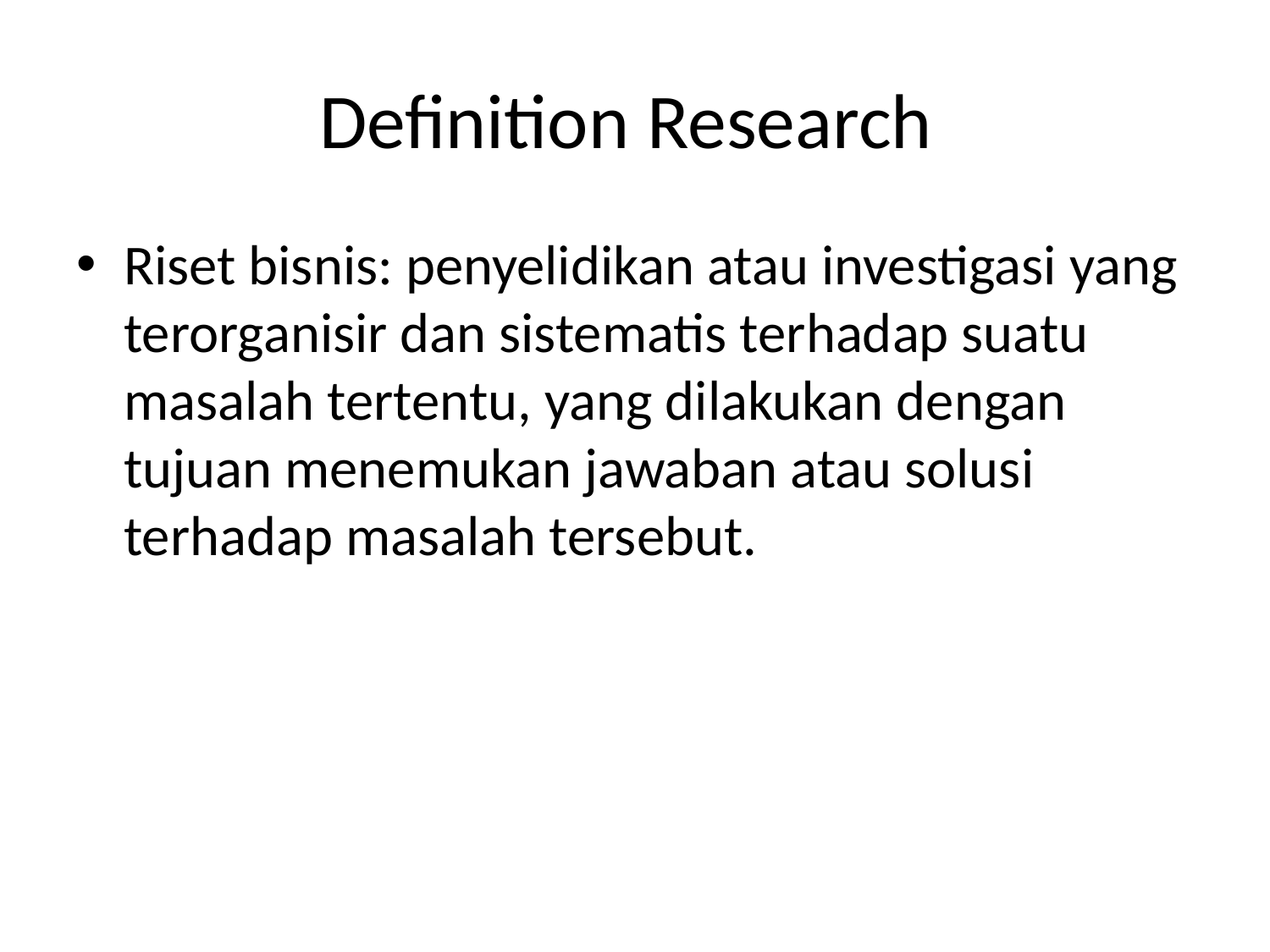

# Definition Research
Riset bisnis: penyelidikan atau investigasi yang terorganisir dan sistematis terhadap suatu masalah tertentu, yang dilakukan dengan tujuan menemukan jawaban atau solusi terhadap masalah tersebut.